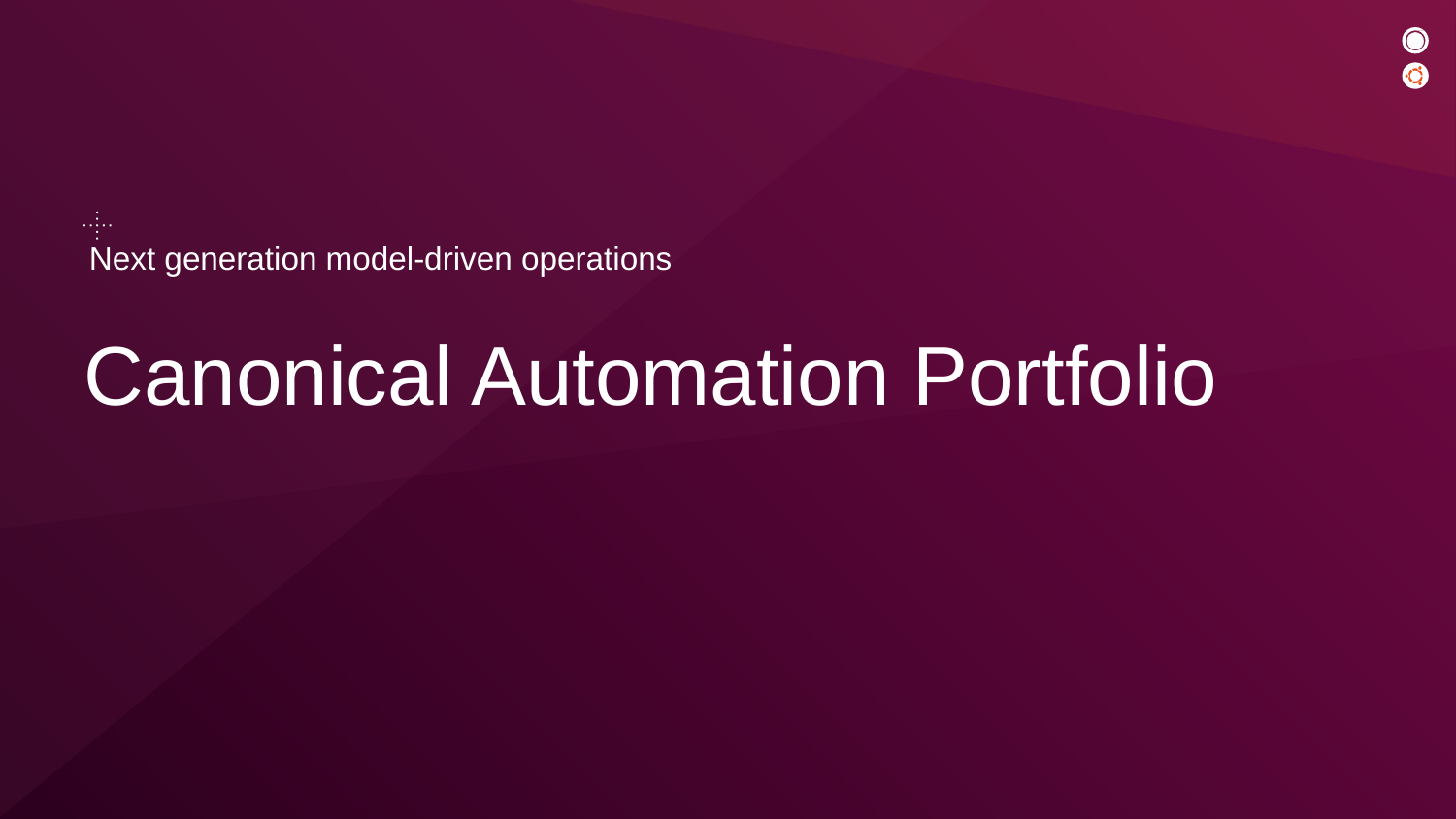

Next generation model-driven operations
# Canonical Automation Portfolio